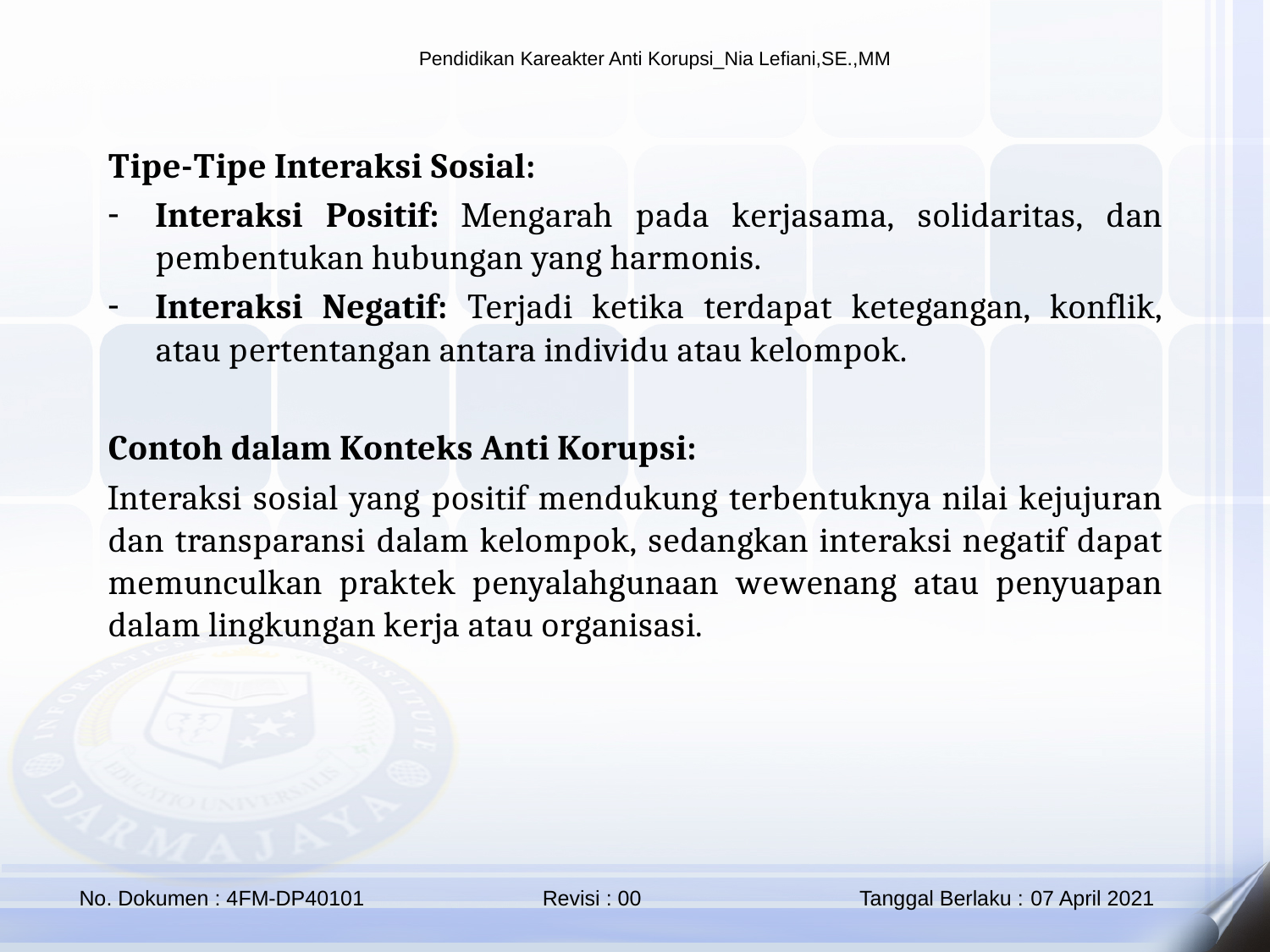

Tipe-Tipe Interaksi Sosial:
Interaksi Positif: Mengarah pada kerjasama, solidaritas, dan pembentukan hubungan yang harmonis.
Interaksi Negatif: Terjadi ketika terdapat ketegangan, konflik, atau pertentangan antara individu atau kelompok.

Contoh dalam Konteks Anti Korupsi:
Interaksi sosial yang positif mendukung terbentuknya nilai kejujuran dan transparansi dalam kelompok, sedangkan interaksi negatif dapat memunculkan praktek penyalahgunaan wewenang atau penyuapan dalam lingkungan kerja atau organisasi.